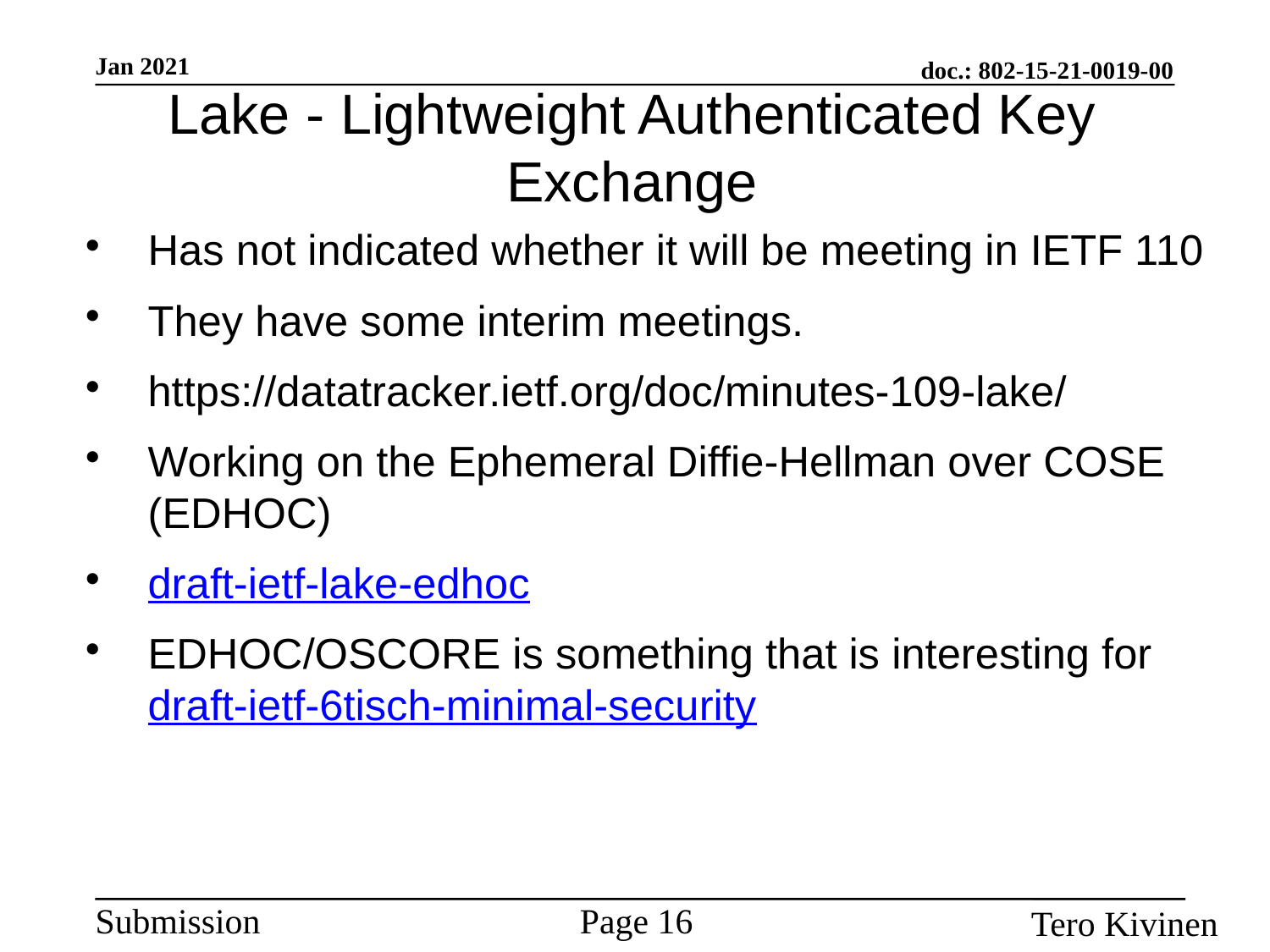

Lake - Lightweight Authenticated Key Exchange

Has not indicated whether it will be meeting in IETF 110
They have some interim meetings.
https://datatracker.ietf.org/doc/minutes-109-lake/
Working on the Ephemeral Diffie-Hellman over COSE (EDHOC)
draft-ietf-lake-edhoc
EDHOC/OSCORE is something that is interesting for draft-ietf-6tisch-minimal-security